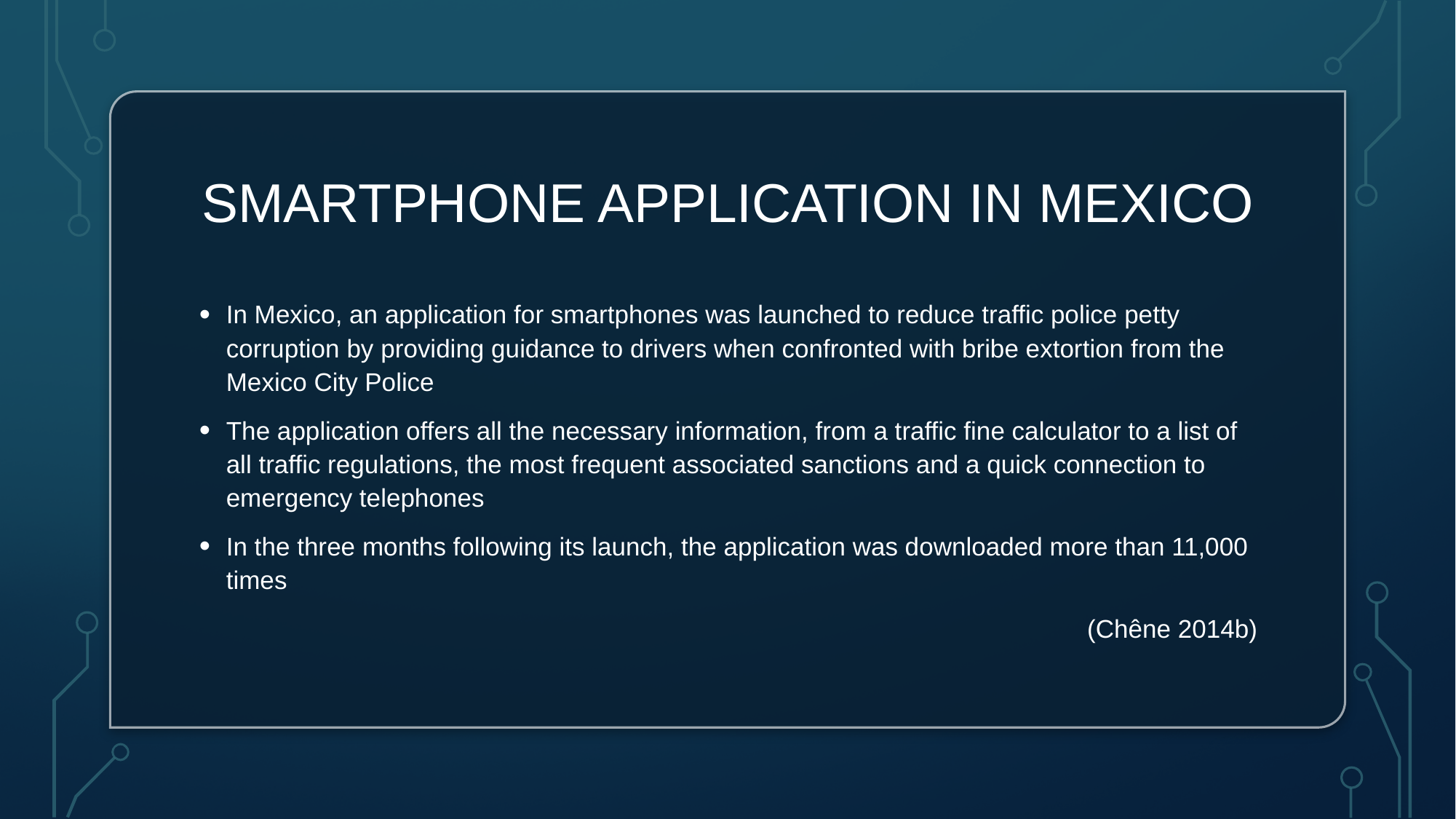

# Smartphone application in Mexico
In Mexico, an application for smartphones was launched to reduce traffic police petty corruption by providing guidance to drivers when confronted with bribe extortion from the Mexico City Police
The application offers all the necessary information, from a traffic fine calculator to a list of all traffic regulations, the most frequent associated sanctions and a quick connection to emergency telephones
In the three months following its launch, the application was downloaded more than 11,000 times
 (Chêne 2014b)